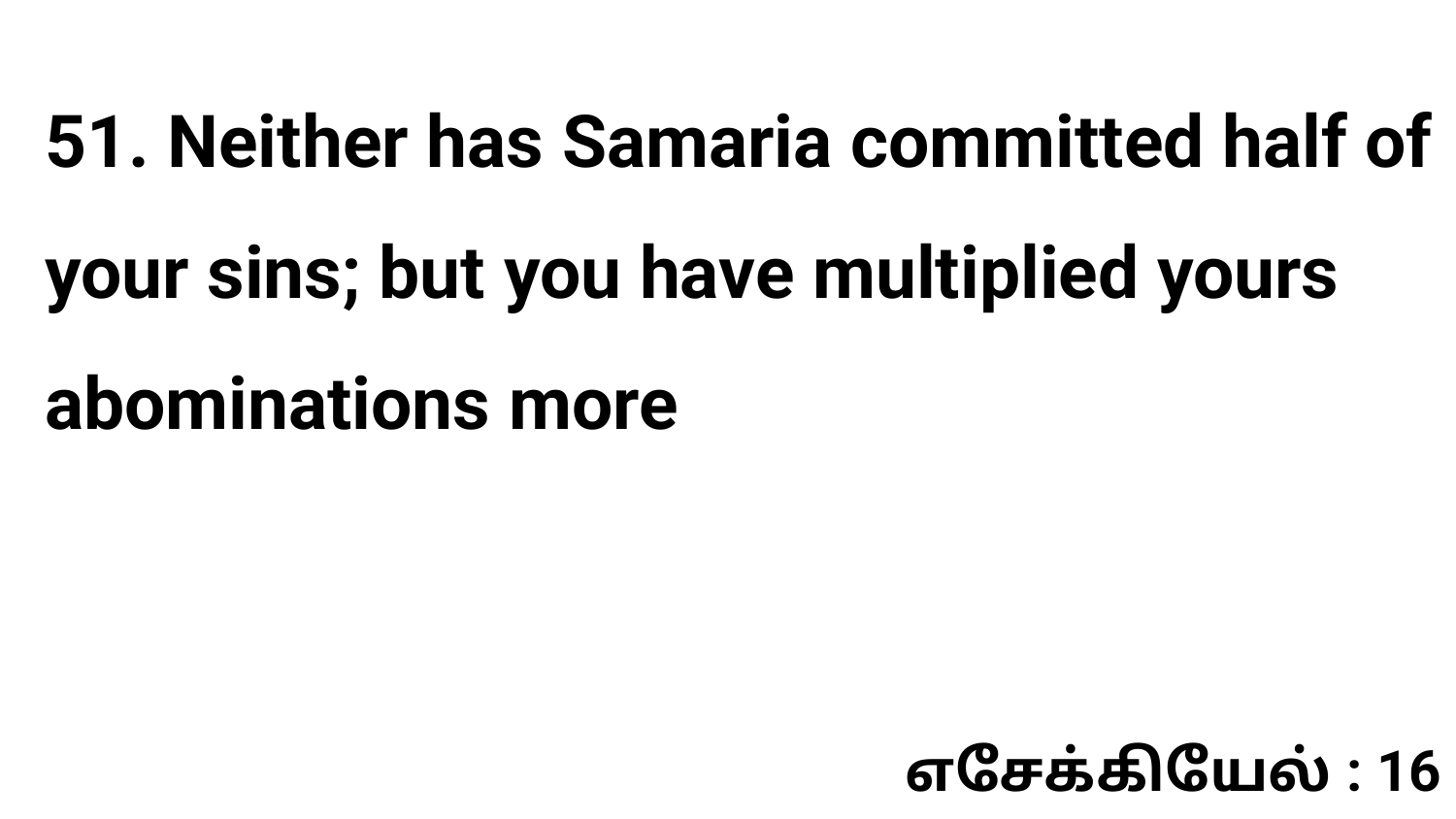

51. Neither has Samaria committed half of your sins; but you have multiplied yours abominations more
எசேக்கியேல் : 16